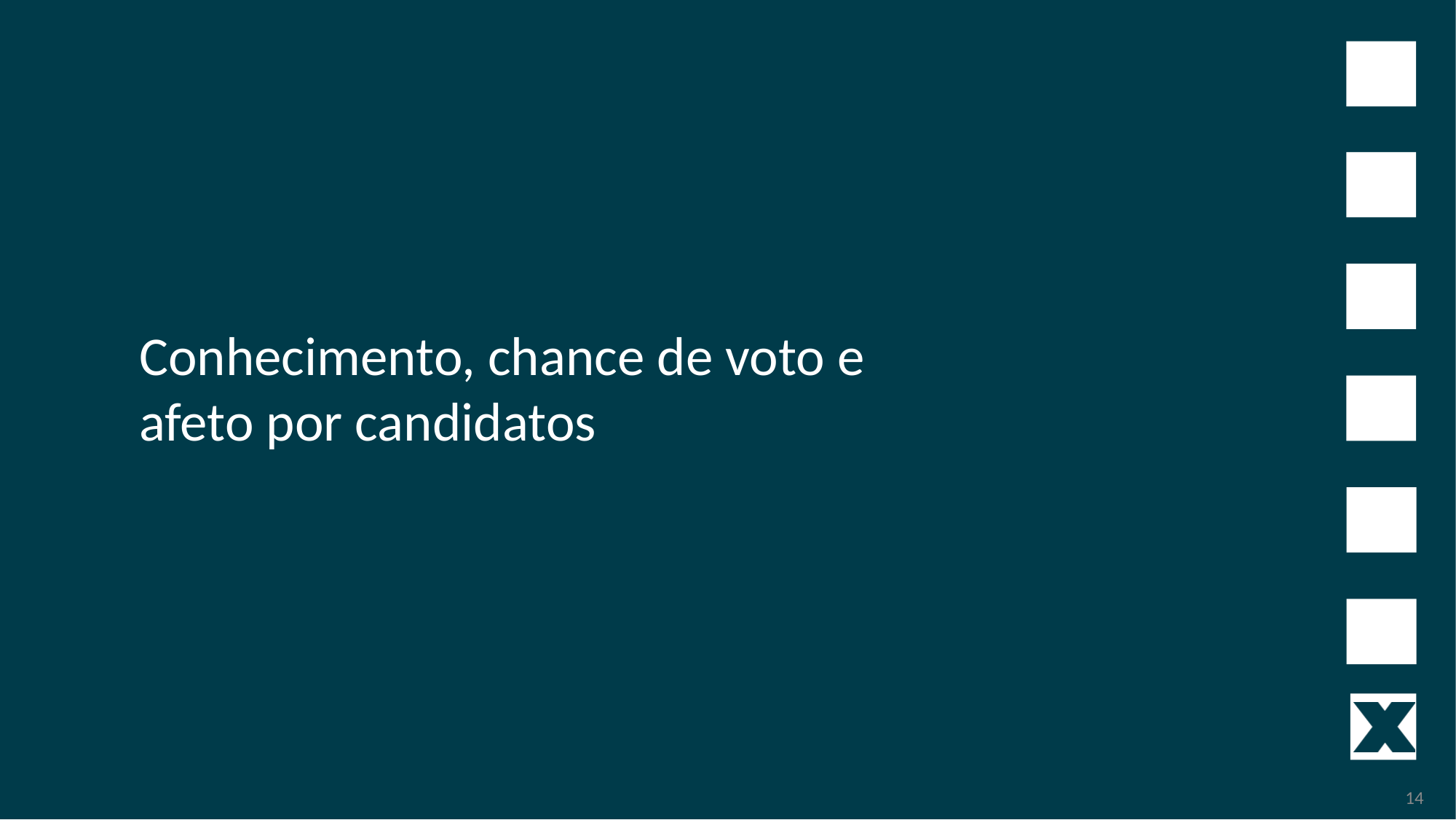

Conhecimento, chance de voto e afeto por candidatos